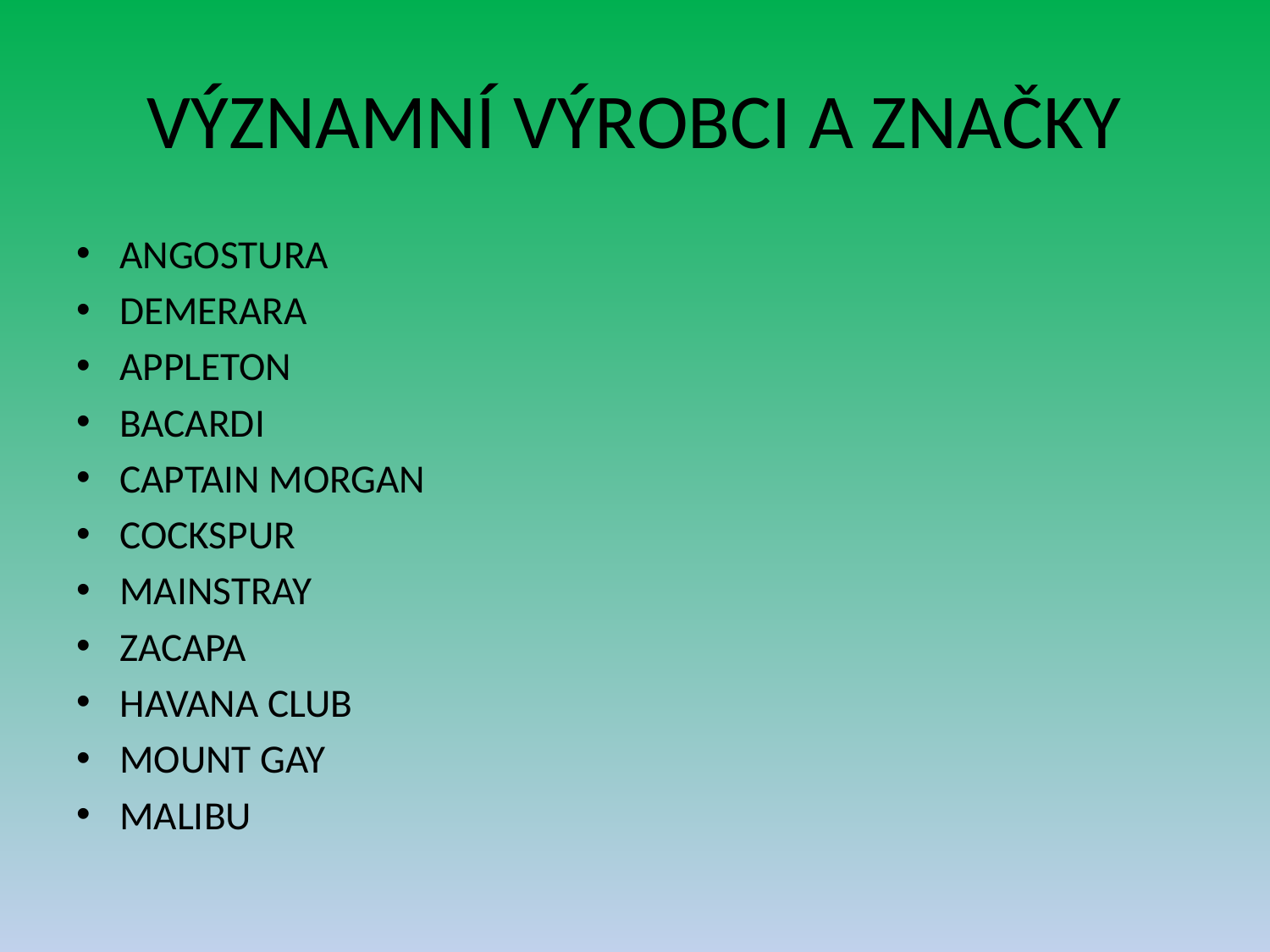

# VÝZNAMNÍ VÝROBCI A ZNAČKY
ANGOSTURA
DEMERARA
APPLETON
BACARDI
CAPTAIN MORGAN
COCKSPUR
MAINSTRAY
ZACAPA
HAVANA CLUB
MOUNT GAY
MALIBU